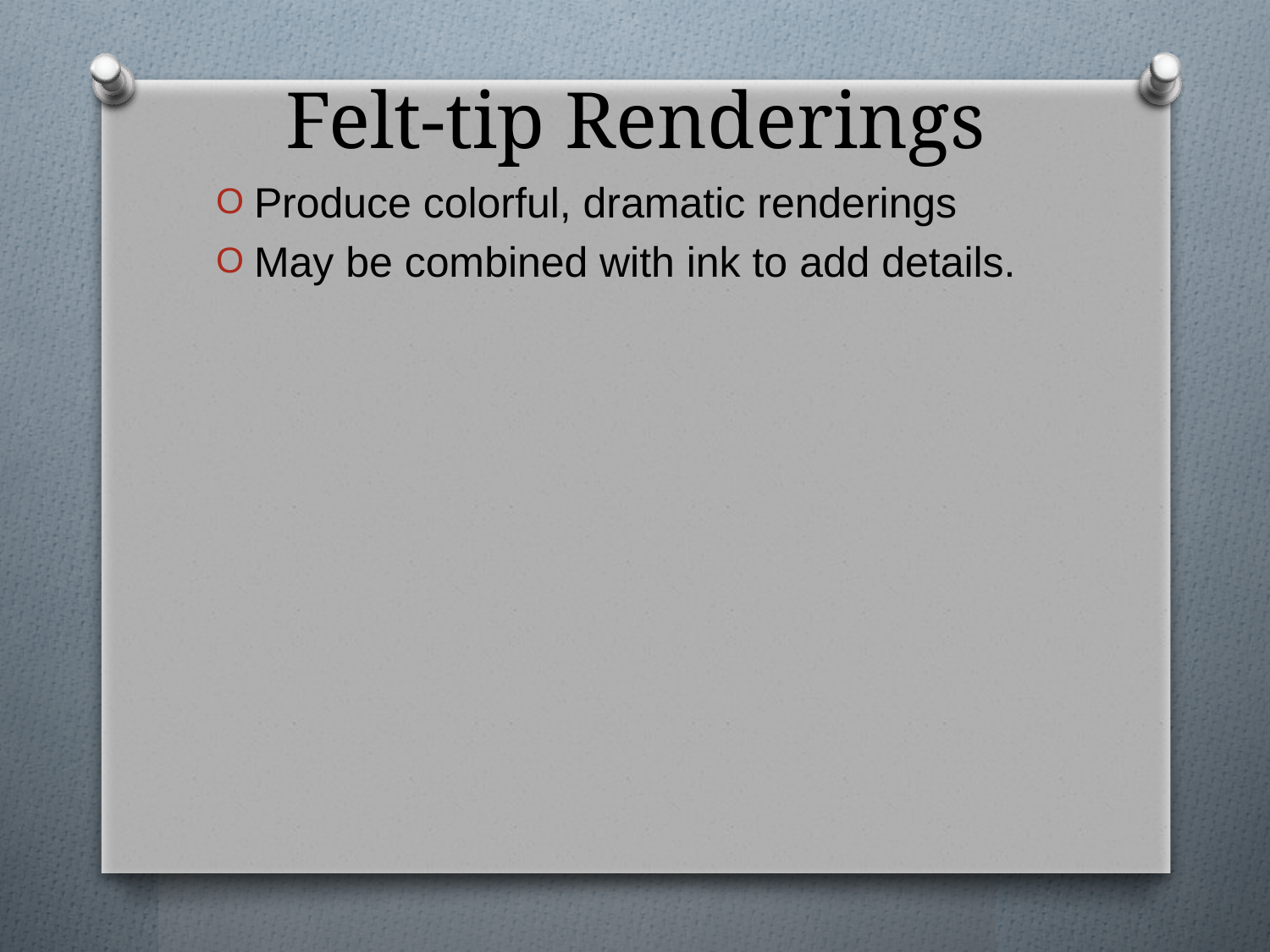

# Felt-tip Renderings
Produce colorful, dramatic renderings
May be combined with ink to add details.